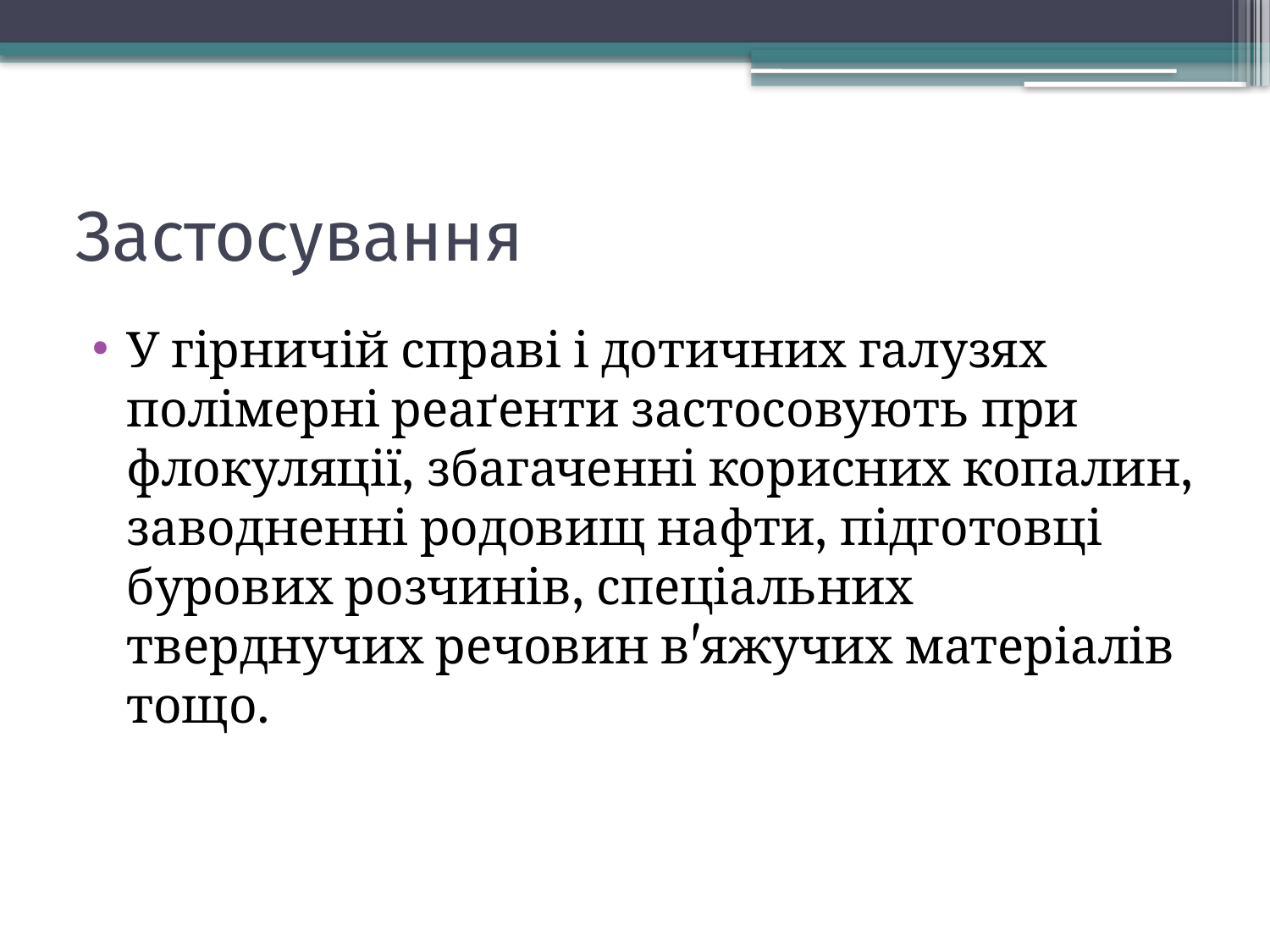

# Застосування
У гірничій справі і дотичних галузях полімерні реаґенти застосовують при флокуляції, збагаченні корисних копалин, заводненні родовищ нафти, підготовці бурових розчинів, спеціальних тверднучих речовин в'яжучих матеріалів тощо.